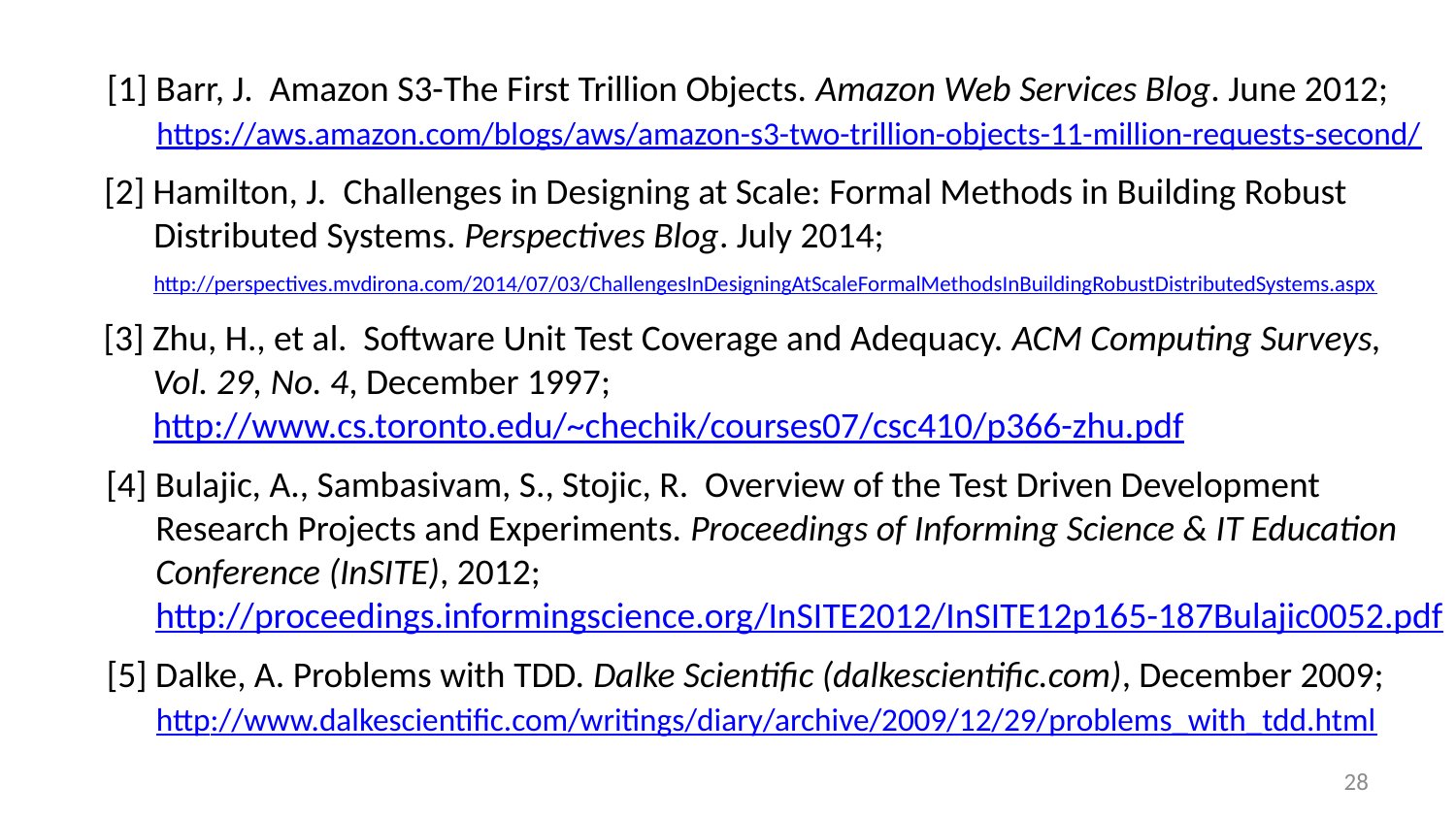

[1] Barr, J.  Amazon S3-The First Trillion Objects. Amazon Web Services Blog. June 2012;
      https://aws.amazon.com/blogs/aws/amazon-s3-two-trillion-objects-11-million-requests-second/
[2] Hamilton, J.  Challenges in Designing at Scale: Formal Methods in Building Robust
      Distributed Systems. Perspectives Blog. July 2014;
      http://perspectives.mvdirona.com/2014/07/03/ChallengesInDesigningAtScaleFormalMethodsInBuildingRobustDistributedSystems.aspx
[3] Zhu, H., et al.  Software Unit Test Coverage and Adequacy. ACM Computing Surveys,
      Vol. 29, No. 4, December 1997;
      http://www.cs.toronto.edu/~chechik/courses07/csc410/p366-zhu.pdf
[4] Bulajic, A., Sambasivam, S., Stojic, R.  Overview of the Test Driven Development
      Research Projects and Experiments. Proceedings of Informing Science & IT Education
      Conference (InSITE), 2012;
      http://proceedings.informingscience.org/InSITE2012/InSITE12p165-187Bulajic0052.pdf
[5] Dalke, A. Problems with TDD. Dalke Scientific (dalkescientific.com), December 2009;
      http://www.dalkescientific.com/writings/diary/archive/2009/12/29/problems_with_tdd.html
28